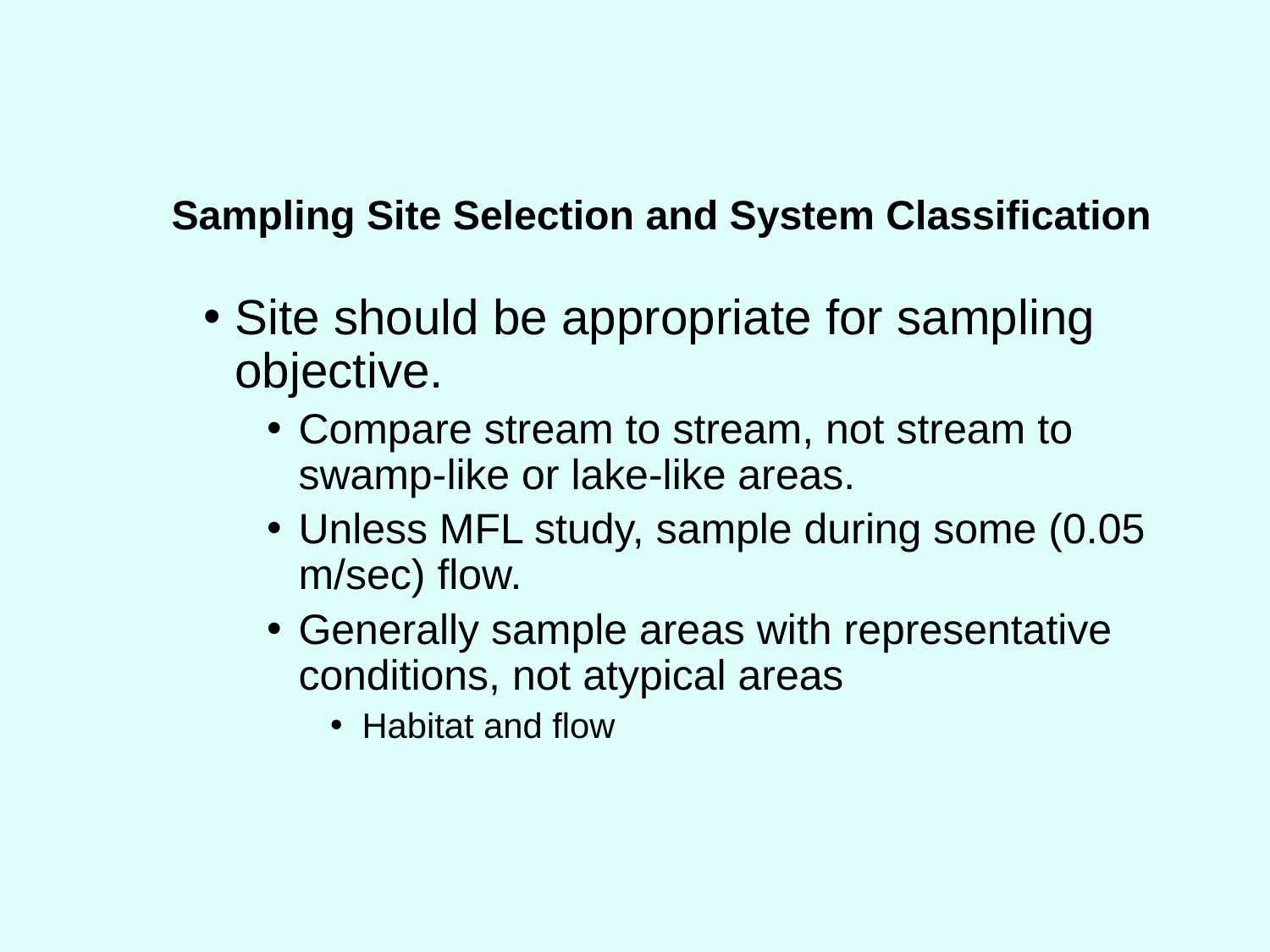

# Sampling Site Selection and System Classification
Site should be appropriate for sampling objective.
Compare stream to stream, not stream to swamp-like or lake-like areas.
Unless MFL study, sample during some (0.05 m/sec) flow.
Generally sample areas with representative conditions, not atypical areas
Habitat and flow